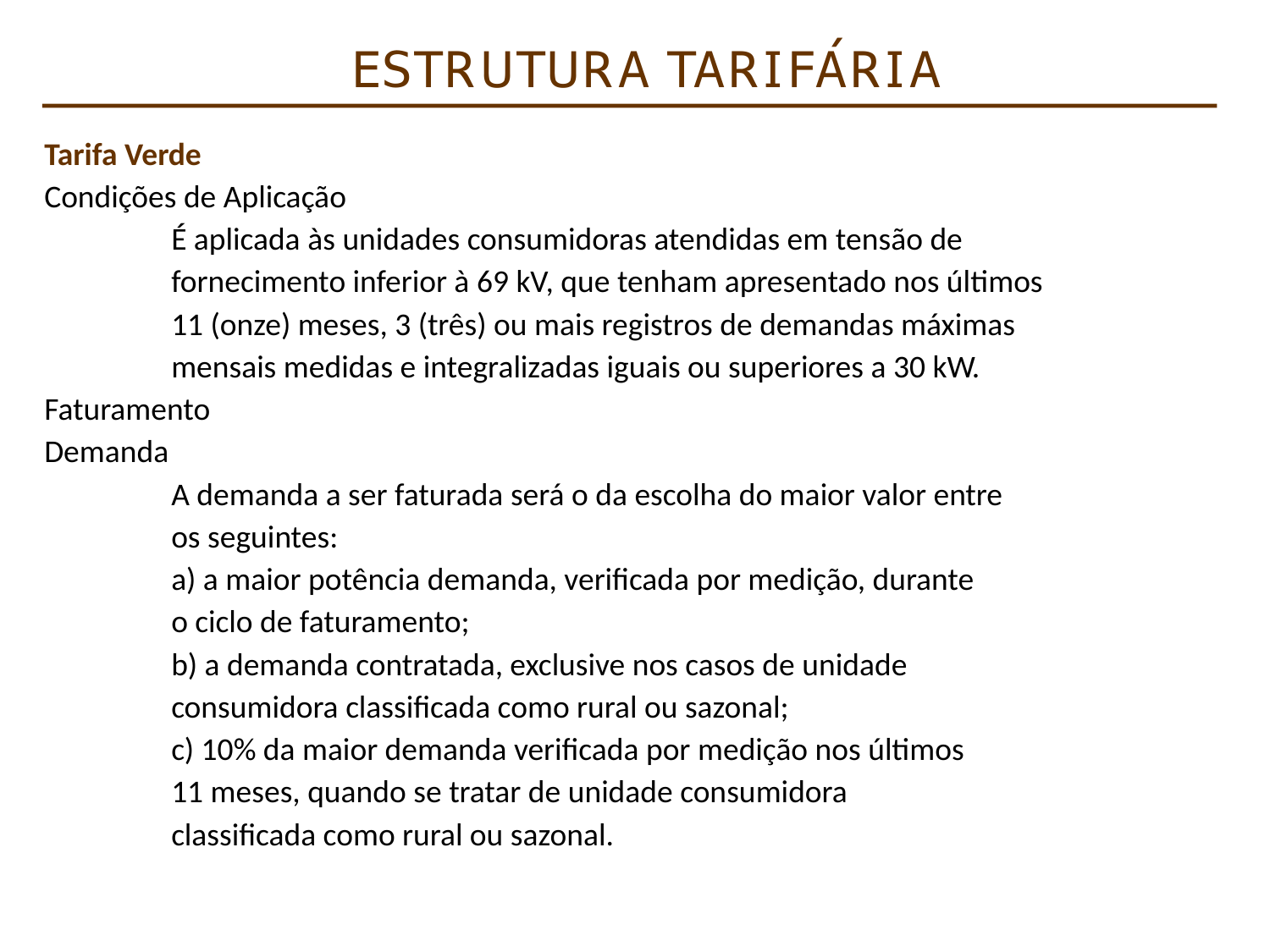

ESTRUTURA TARIFÁRIA

Tarifa Verde
Condições de Aplicação
	É aplicada às unidades consumidoras atendidas em tensão de
	fornecimento inferior à 69 kV, que tenham apresentado nos últimos
	11 (onze) meses, 3 (três) ou mais registros de demandas máximas
	mensais medidas e integralizadas iguais ou superiores a 30 kW.
Faturamento
Demanda
	A demanda a ser faturada será o da escolha do maior valor entre
	os seguintes:
	a) a maior potência demanda, verificada por medição, durante
	o ciclo de faturamento;
	b) a demanda contratada, exclusive nos casos de unidade
	consumidora classificada como rural ou sazonal;
	c) 10% da maior demanda verificada por medição nos últimos
	11 meses, quando se tratar de unidade consumidora
	classificada como rural ou sazonal.
INSTALACOES ELETRICAS I – PEA 2402